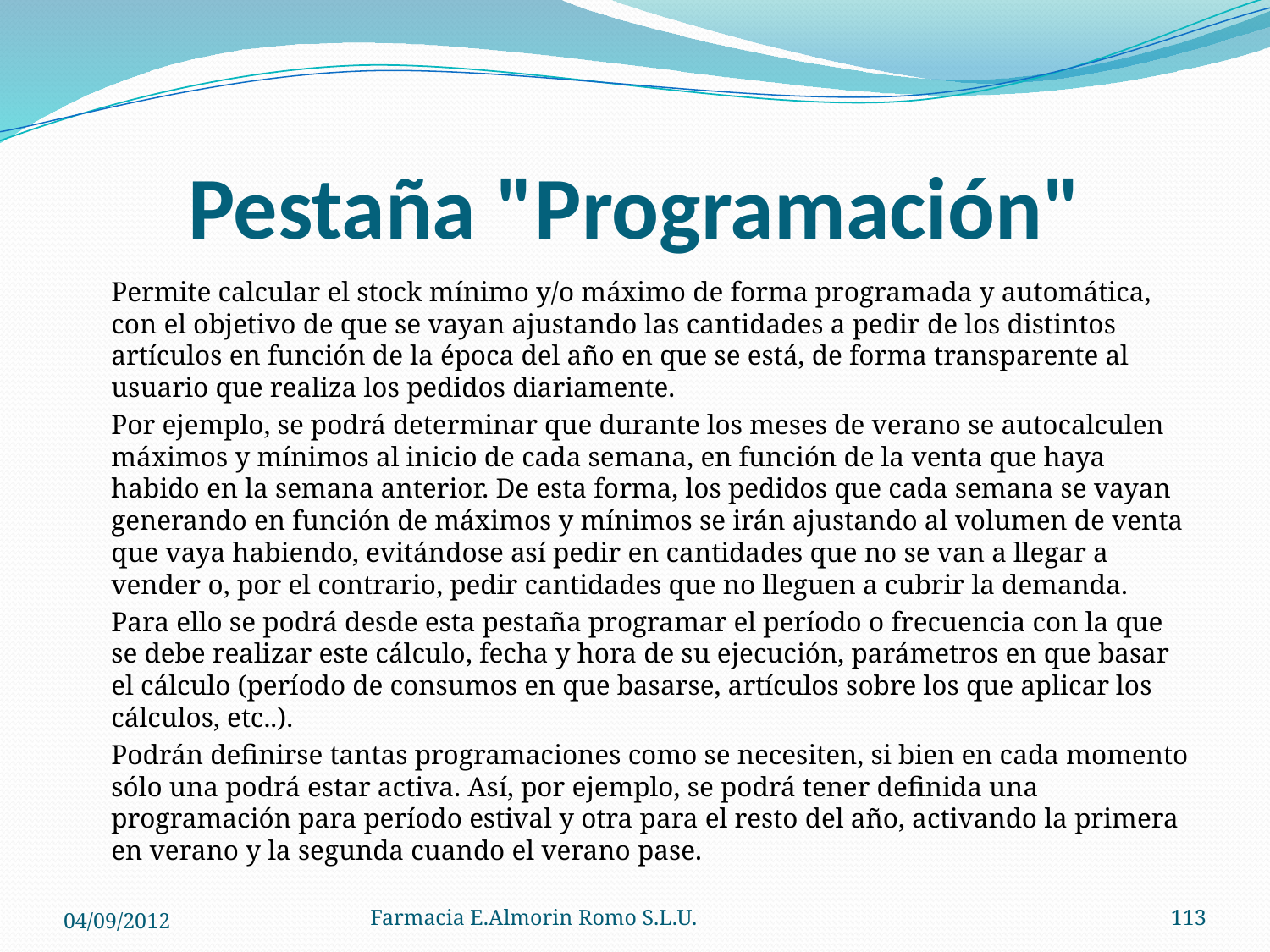

# Pestaña "Programación"
	Permite calcular el stock mínimo y/o máximo de forma programada y automática, con el objetivo de que se vayan ajustando las cantidades a pedir de los distintos artículos en función de la época del año en que se está, de forma transparente al usuario que realiza los pedidos diariamente.
	Por ejemplo, se podrá determinar que durante los meses de verano se autocalculen máximos y mínimos al inicio de cada semana, en función de la venta que haya habido en la semana anterior. De esta forma, los pedidos que cada semana se vayan generando en función de máximos y mínimos se irán ajustando al volumen de venta que vaya habiendo, evitándose así pedir en cantidades que no se van a llegar a vender o, por el contrario, pedir cantidades que no lleguen a cubrir la demanda.
	Para ello se podrá desde esta pestaña programar el período o frecuencia con la que se debe realizar este cálculo, fecha y hora de su ejecución, parámetros en que basar el cálculo (período de consumos en que basarse, artículos sobre los que aplicar los cálculos, etc..).
	Podrán definirse tantas programaciones como se necesiten, si bien en cada momento sólo una podrá estar activa. Así, por ejemplo, se podrá tener definida una programación para período estival y otra para el resto del año, activando la primera en verano y la segunda cuando el verano pase.
04/09/2012
Farmacia E.Almorin Romo S.L.U.
113